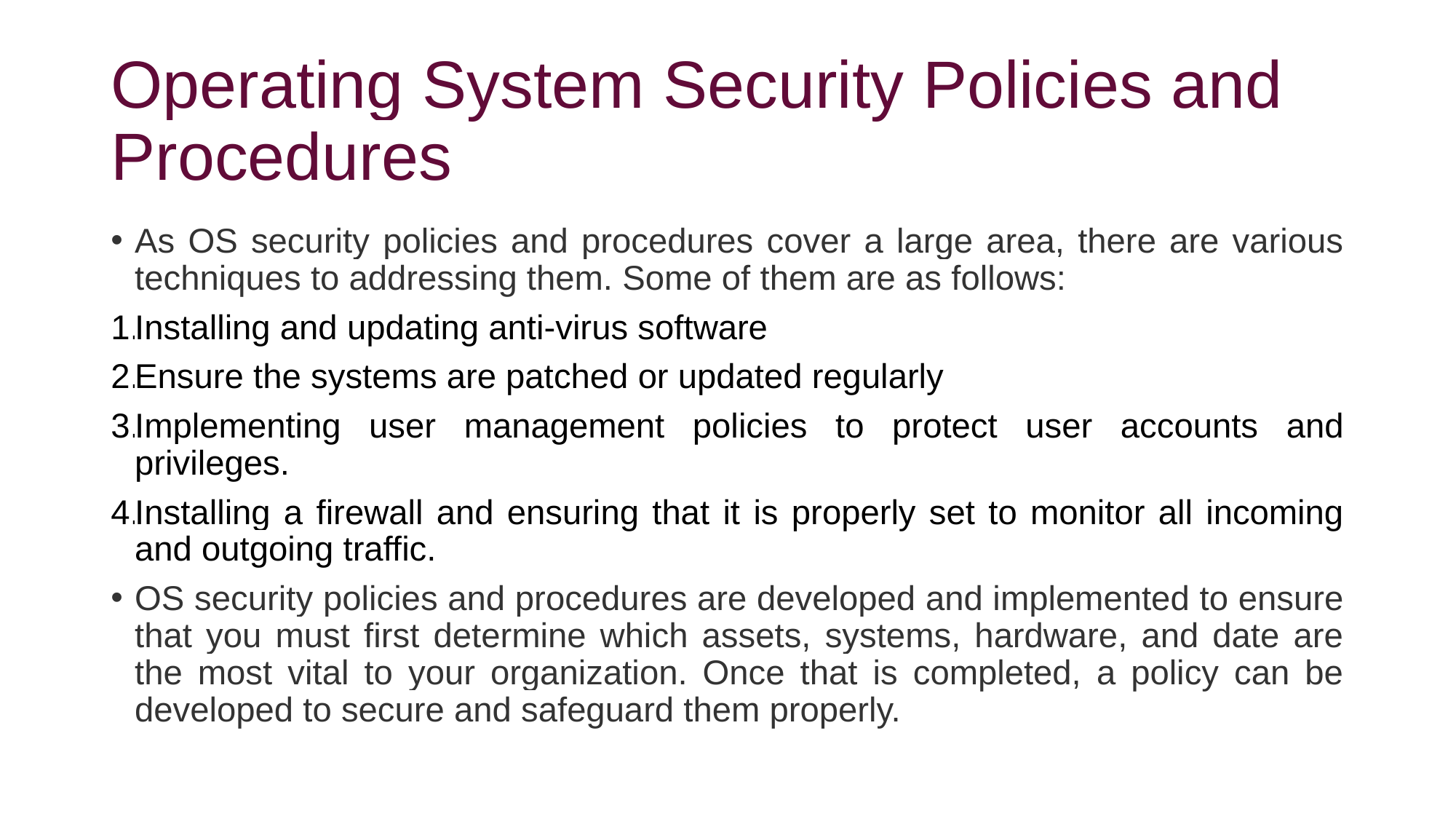

# Operating System Security Policies and Procedures
As OS security policies and procedures cover a large area, there are various techniques to addressing them. Some of them are as follows:
Installing and updating anti-virus software
Ensure the systems are patched or updated regularly
Implementing user management policies to protect user accounts and privileges.
Installing a firewall and ensuring that it is properly set to monitor all incoming and outgoing traffic.
OS security policies and procedures are developed and implemented to ensure that you must first determine which assets, systems, hardware, and date are the most vital to your organization. Once that is completed, a policy can be developed to secure and safeguard them properly.